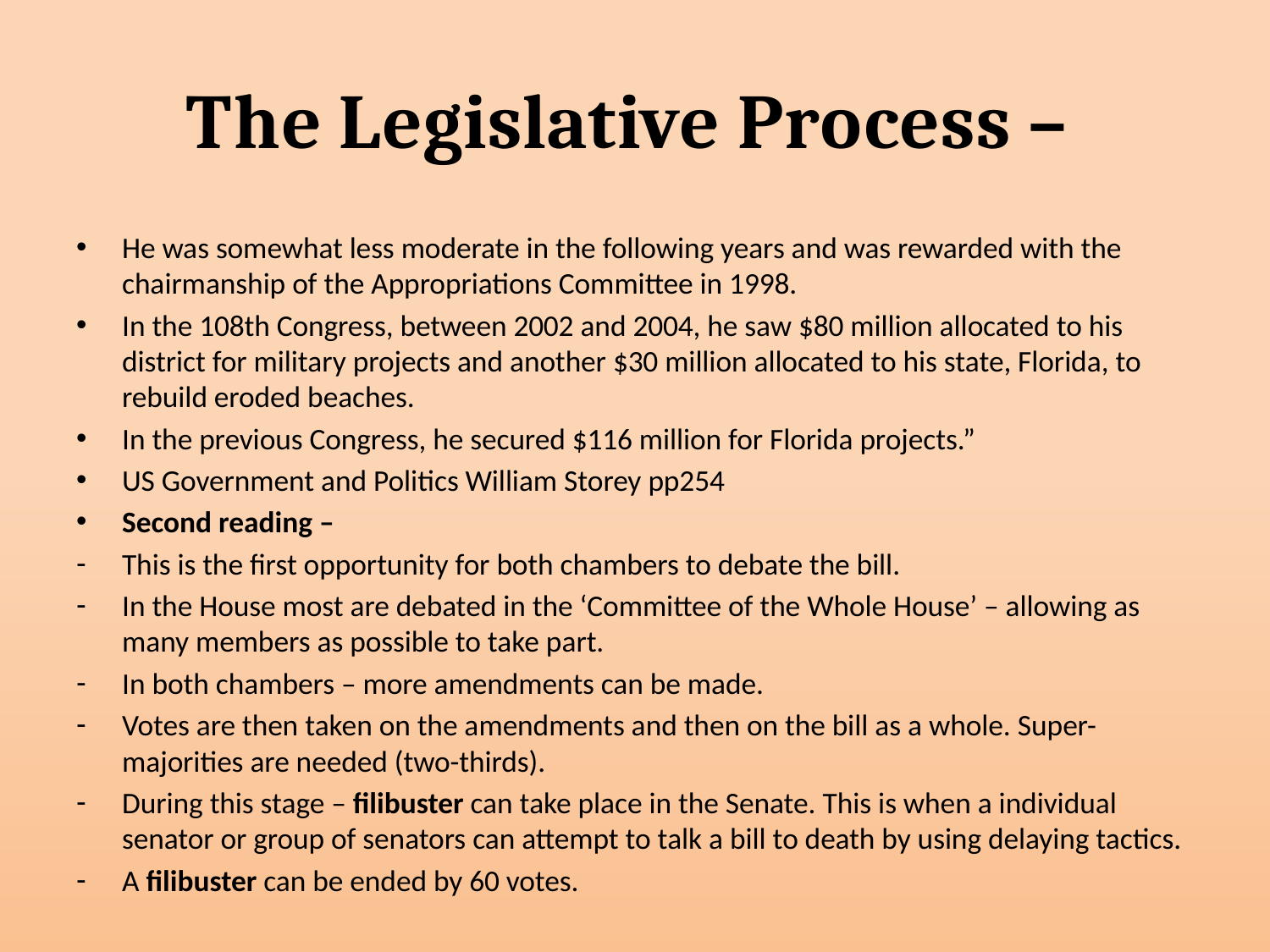

# The Legislative Process –
He was somewhat less moderate in the following years and was rewarded with the chairmanship of the Appropriations Committee in 1998.
In the 108th Congress, between 2002 and 2004, he saw $80 million allocated to his district for military projects and another $30 million allocated to his state, Florida, to rebuild eroded beaches.
In the previous Congress, he secured $116 million for Florida projects.”
US Government and Politics William Storey pp254
Second reading –
This is the first opportunity for both chambers to debate the bill.
In the House most are debated in the ‘Committee of the Whole House’ – allowing as many members as possible to take part.
In both chambers – more amendments can be made.
Votes are then taken on the amendments and then on the bill as a whole. Super-majorities are needed (two-thirds).
During this stage – filibuster can take place in the Senate. This is when a individual senator or group of senators can attempt to talk a bill to death by using delaying tactics.
A filibuster can be ended by 60 votes.